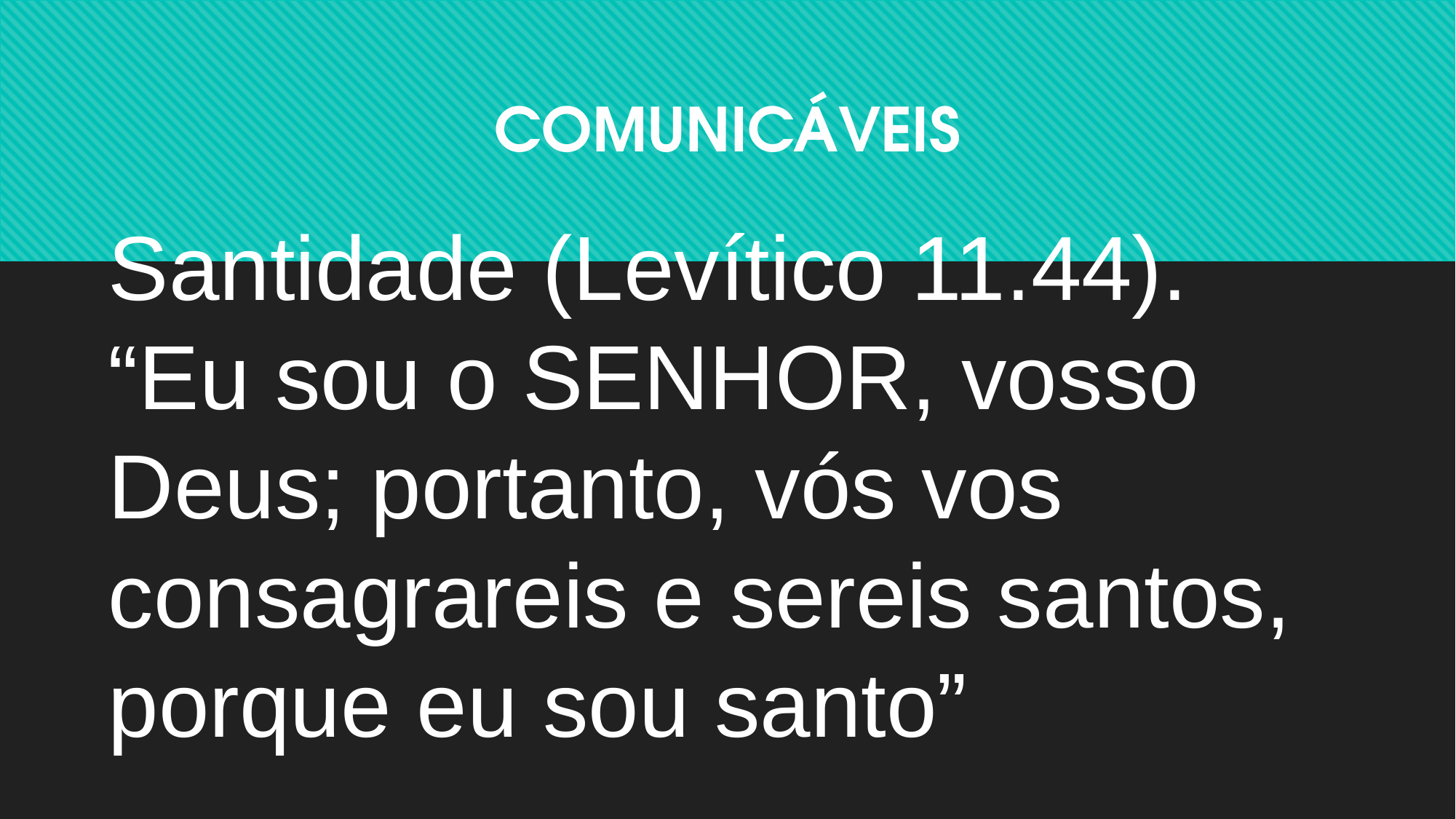

COMUNICÁVEIS
Santidade (Levítico 11.44).
“Eu sou o SENHOR, vosso Deus; portanto, vós vos consagrareis e sereis santos, porque eu sou santo”